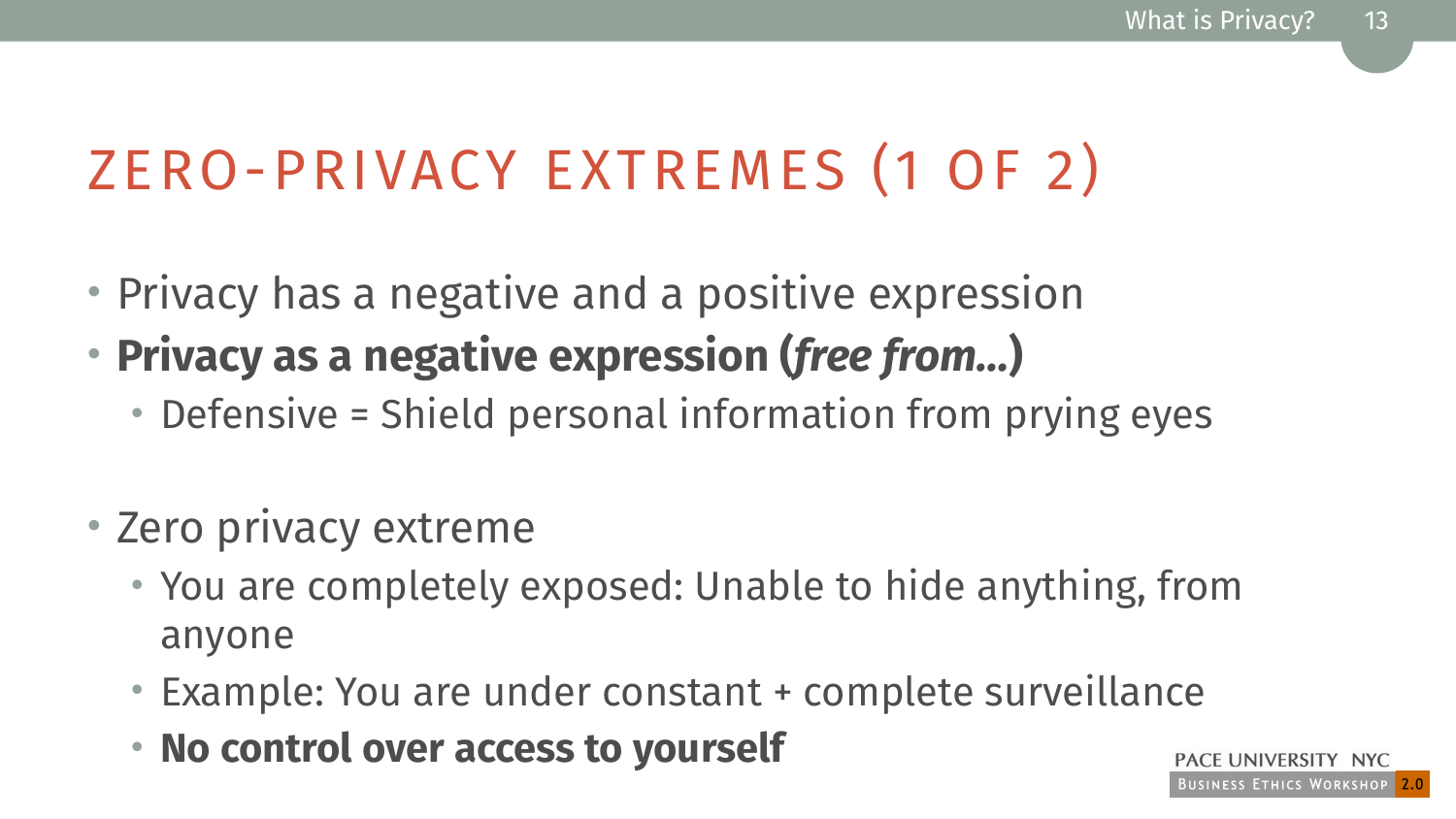

What is Privacy?       13
# Zero-privacy extremes (1 of 2)
Privacy has a negative and a positive expression
Privacy as a negative expression (free from…)
Defensive = Shield personal information from prying eyes

Zero privacy extreme
You are completely exposed: Unable to hide anything, from anyone
Example: You are under constant + complete surveillance
No control over access to yourself